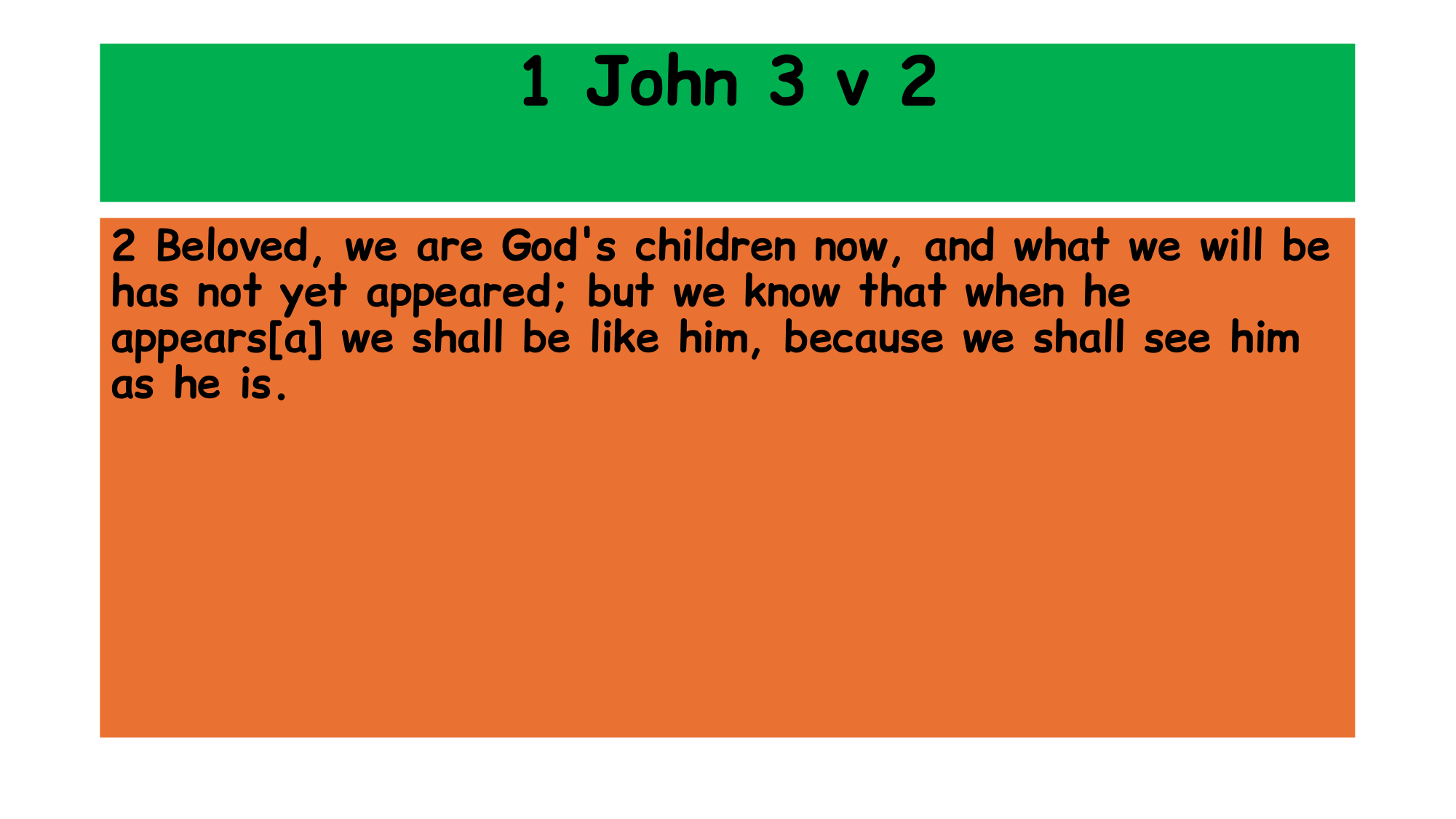

# 1 John 3 v 2
2 Beloved, we are God's children now, and what we will be has not yet appeared; but we know that when he appears[a] we shall be like him, because we shall see him as he is.